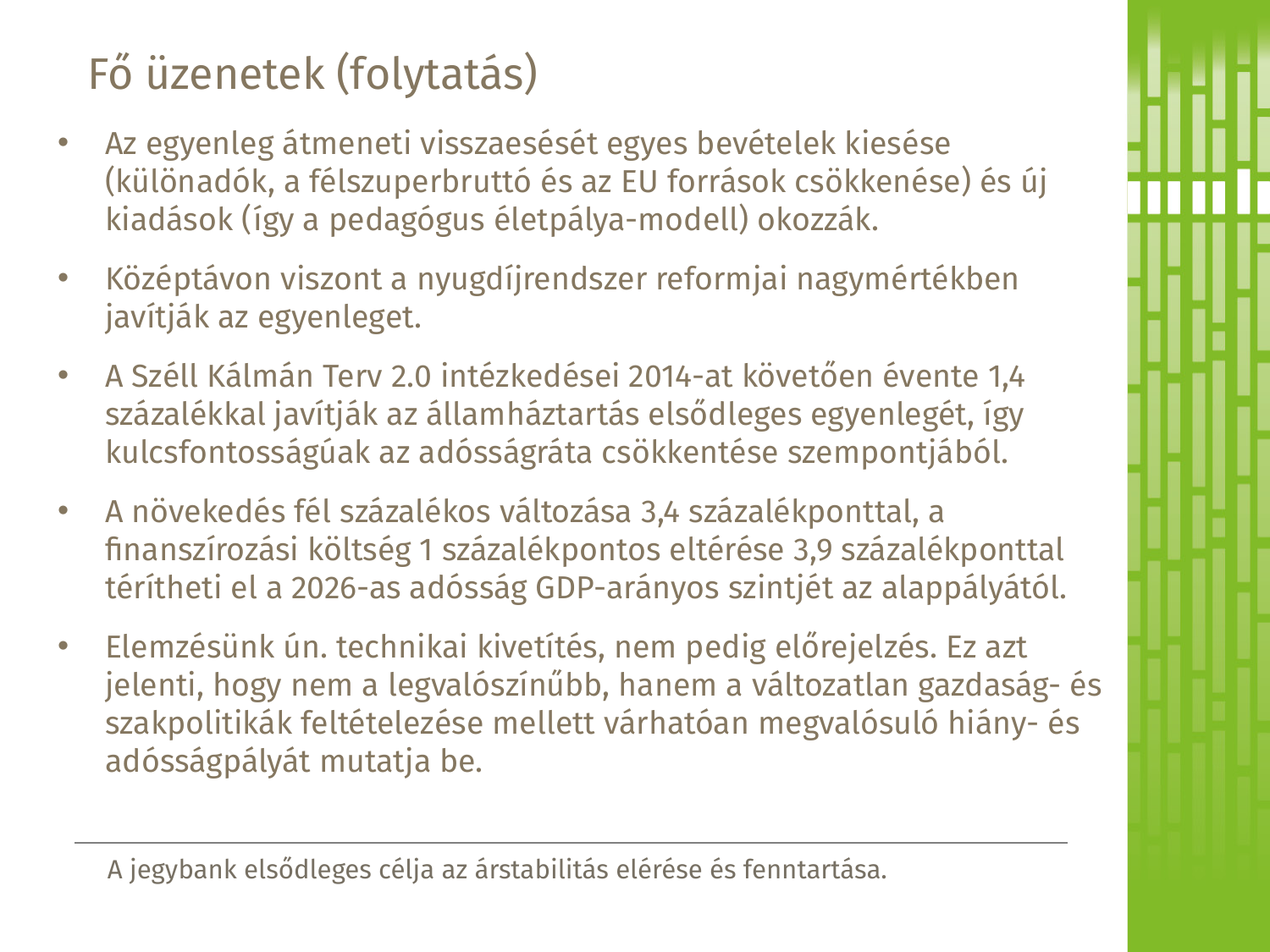

# Fő üzenetek (folytatás)
Az egyenleg átmeneti visszaesését egyes bevételek kiesése (különadók, a félszuperbruttó és az EU források csökkenése) és új kiadások (így a pedagógus életpálya-modell) okozzák.
Középtávon viszont a nyugdíjrendszer reformjai nagymértékben javítják az egyenleget.
A Széll Kálmán Terv 2.0 intézkedései 2014-at követően évente 1,4 százalékkal javítják az államháztartás elsődleges egyenlegét, így kulcsfontosságúak az adósságráta csökkentése szempontjából.
A növekedés fél százalékos változása 3,4 százalékponttal, a finanszírozási költség 1 százalékpontos eltérése 3,9 százalékponttal térítheti el a 2026-as adósság GDP-arányos szintjét az alappályától.
Elemzésünk ún. technikai kivetítés, nem pedig előrejelzés. Ez azt jelenti, hogy nem a legvalószínűbb, hanem a változatlan gazdaság- és szakpolitikák feltételezése mellett várhatóan megvalósuló hiány- és adósságpályát mutatja be.